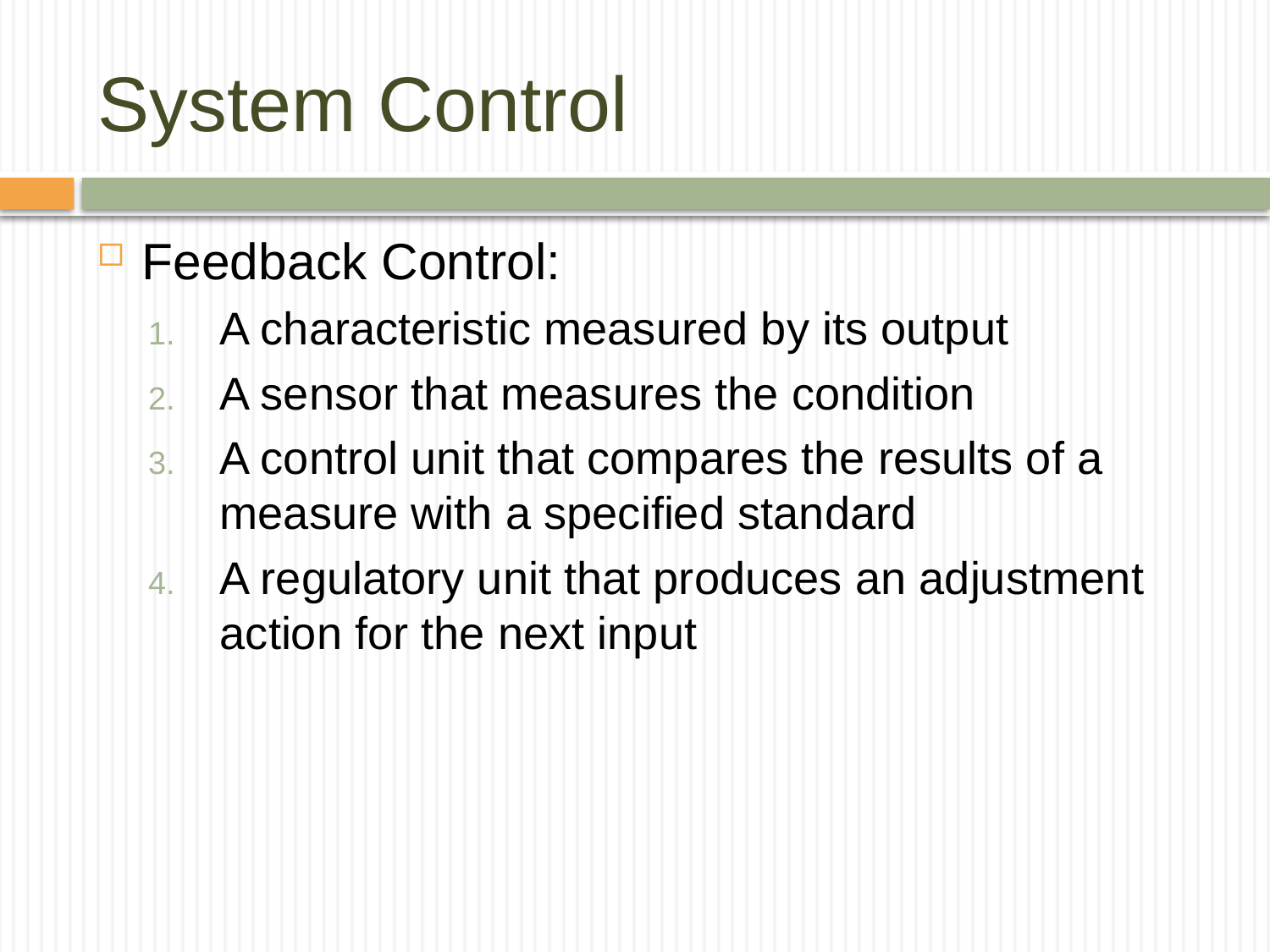

# System Control
Feedback Control:
A characteristic measured by its output
A sensor that measures the condition
A control unit that compares the results of a measure with a specified standard
A regulatory unit that produces an adjustment action for the next input